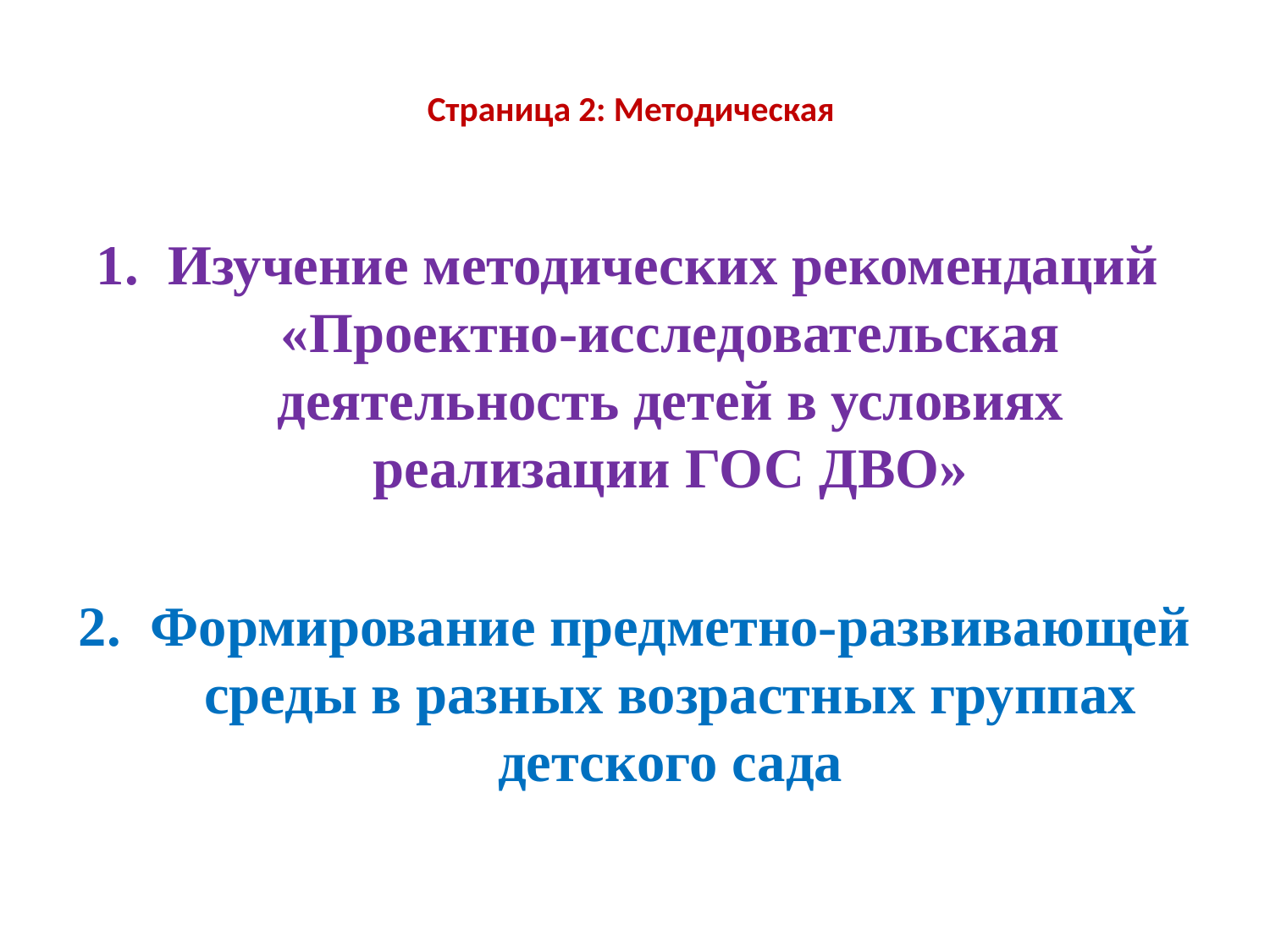

# Страница 2: Методическая
Изучение методических рекомендаций  «Проектно-исследовательская деятельность детей в условиях реализации ГОС ДВО»

Формирование предметно-развивающей среды в разных возрастных группах детского сада